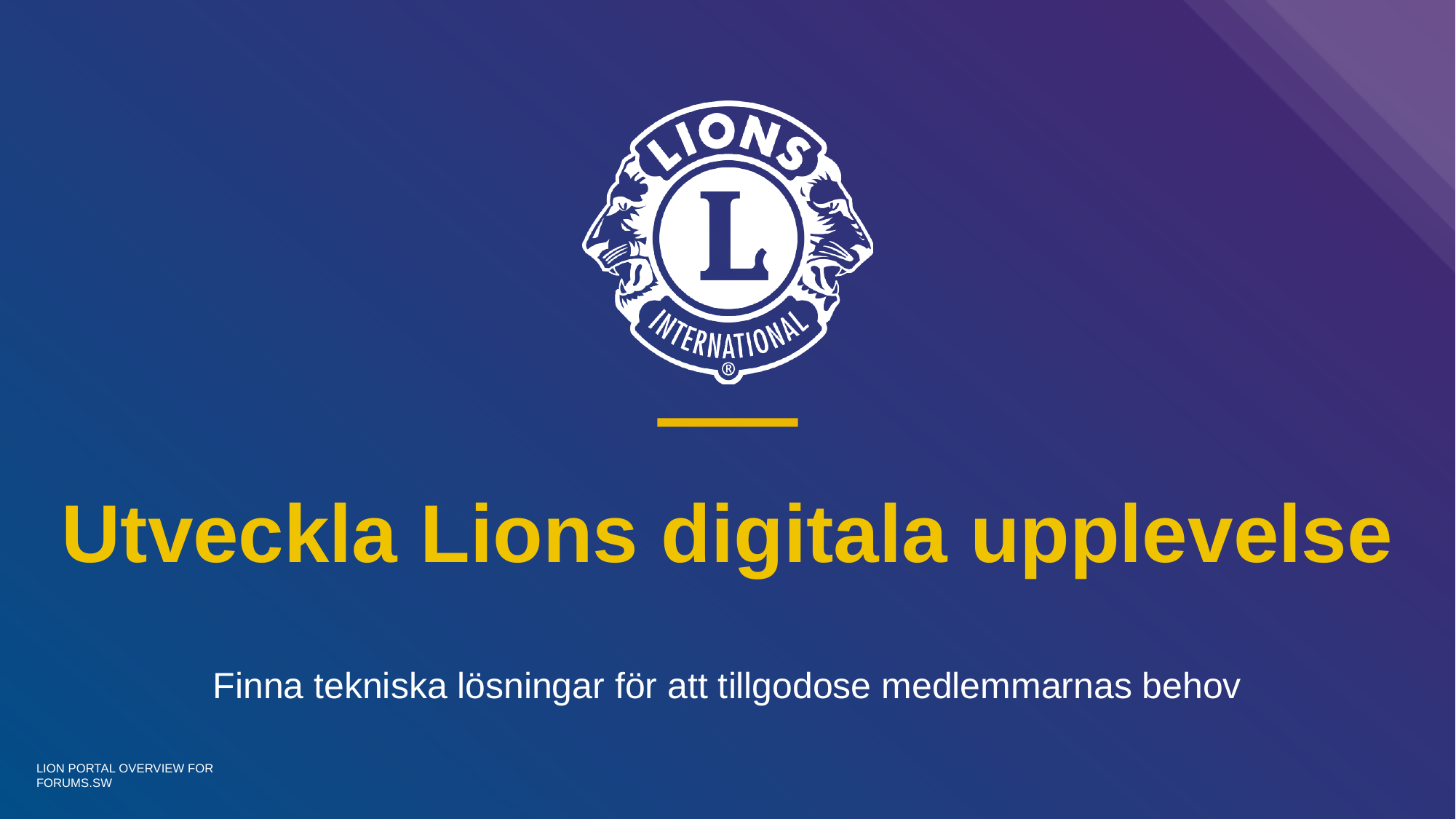

# Utveckla Lions digitala upplevelse
Finna tekniska lösningar för att tillgodose medlemmarnas behov
LION PORTAL OVERVIEW FOR FORUMS.SW